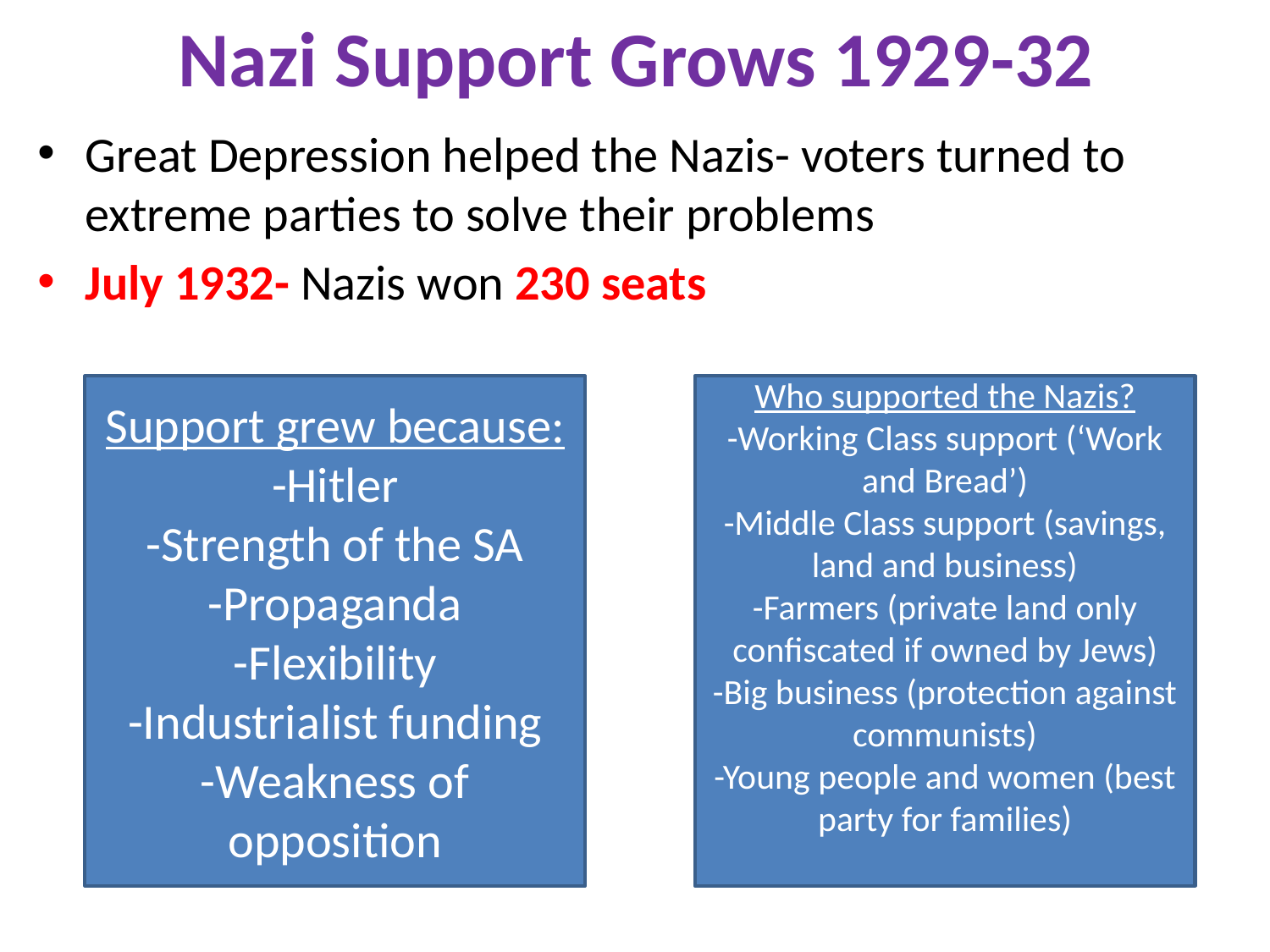

# Nazi Support Grows 1929-32
Great Depression helped the Nazis- voters turned to extreme parties to solve their problems
July 1932- Nazis won 230 seats
Support grew because:
-Hitler
-Strength of the SA
-Propaganda
-Flexibility
-Industrialist funding
-Weakness of opposition
Who supported the Nazis?
-Working Class support (‘Work and Bread’)
-Middle Class support (savings, land and business)
-Farmers (private land only confiscated if owned by Jews)
-Big business (protection against communists)
-Young people and women (best party for families)